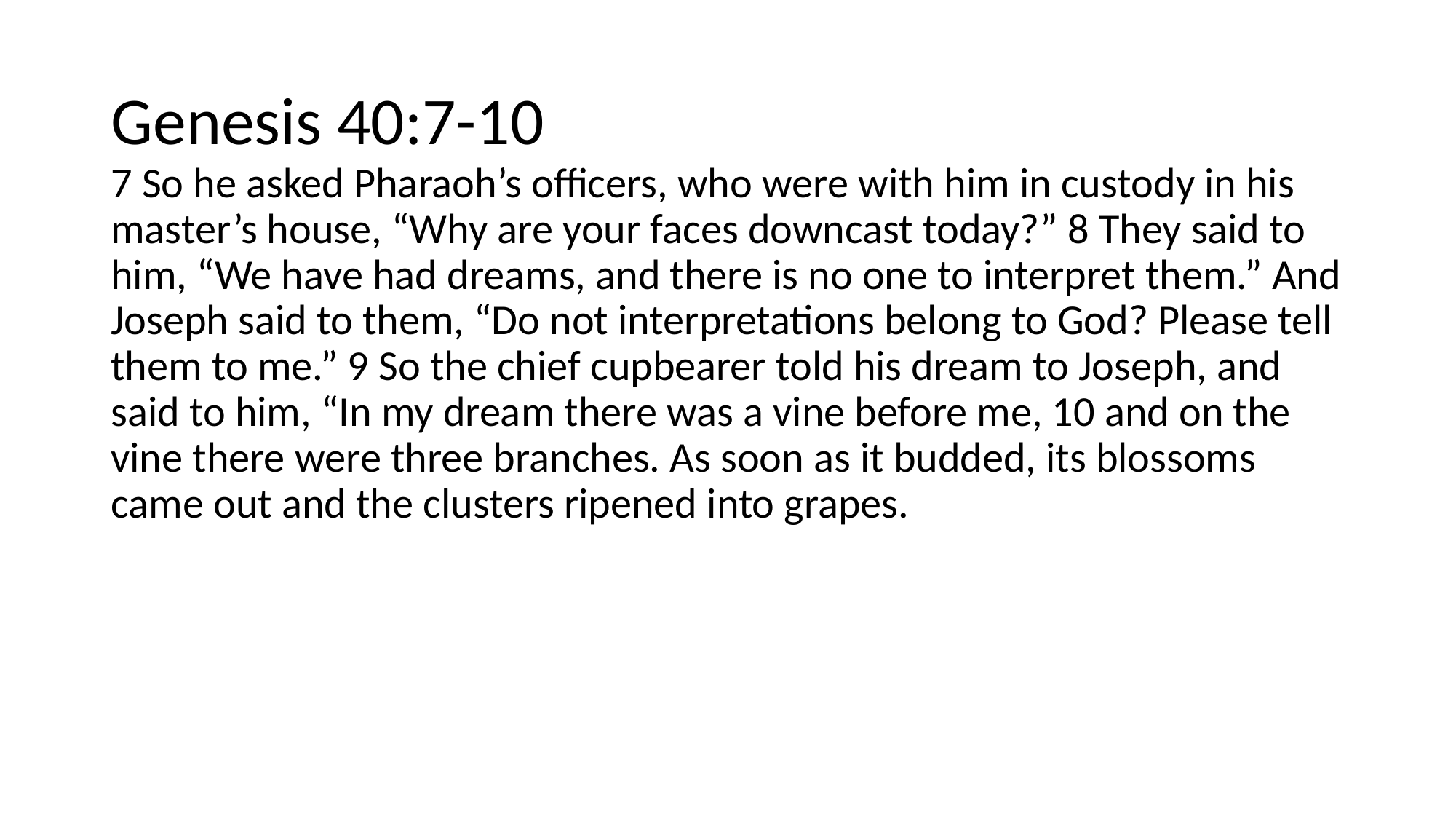

# Genesis 40:7-10
7 So he asked Pharaoh’s officers, who were with him in custody in his master’s house, “Why are your faces downcast today?” 8 They said to him, “We have had dreams, and there is no one to interpret them.” And Joseph said to them, “Do not interpretations belong to God? Please tell them to me.” 9 So the chief cupbearer told his dream to Joseph, and said to him, “In my dream there was a vine before me, 10 and on the vine there were three branches. As soon as it budded, its blossoms came out and the clusters ripened into grapes.